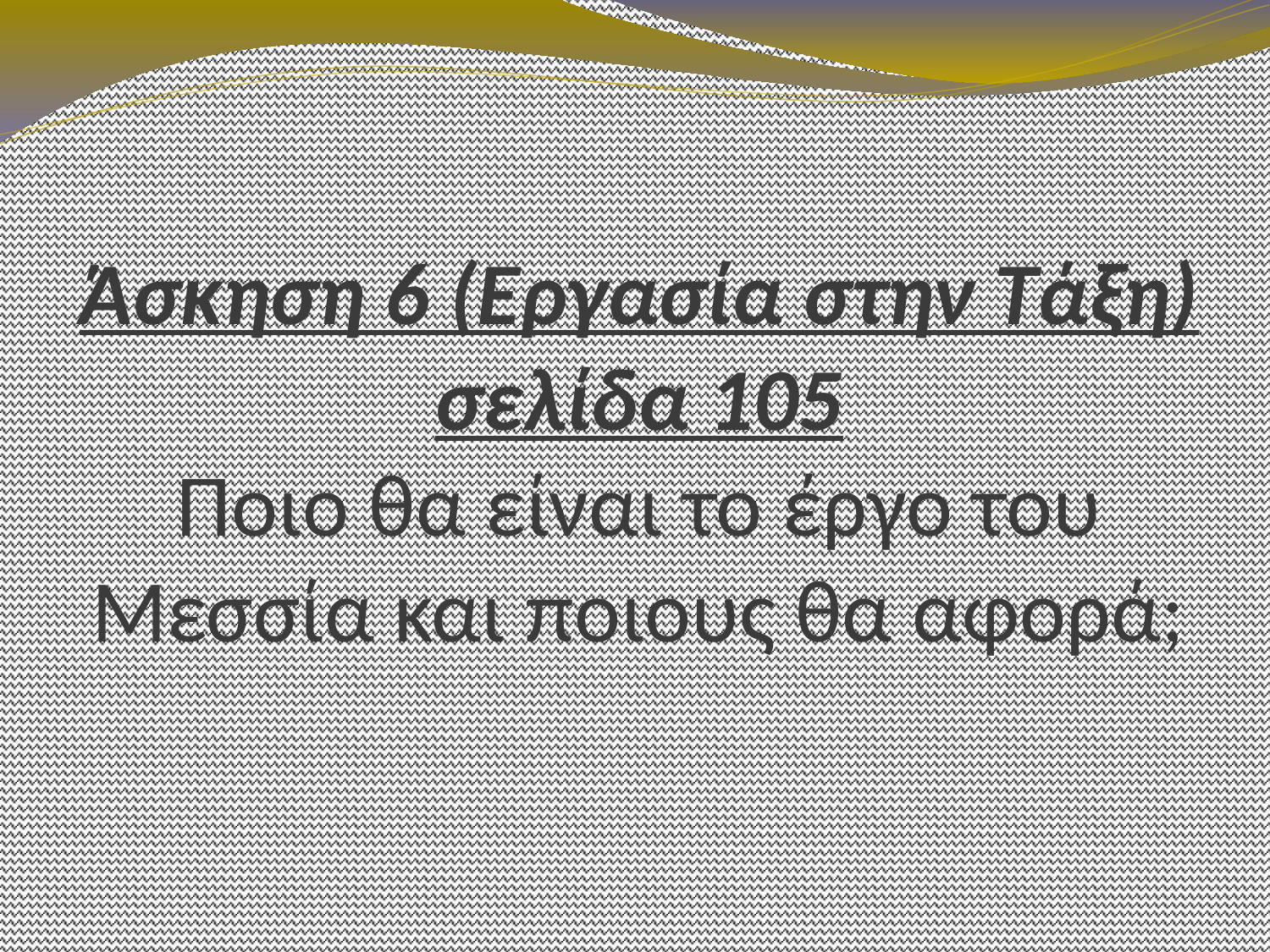

Άσκηση 6 (Εργασία στην Τάξη) σελίδα 105
Ποιο θα είναι το έργο του Μεσσία και ποιους θα αφορά;